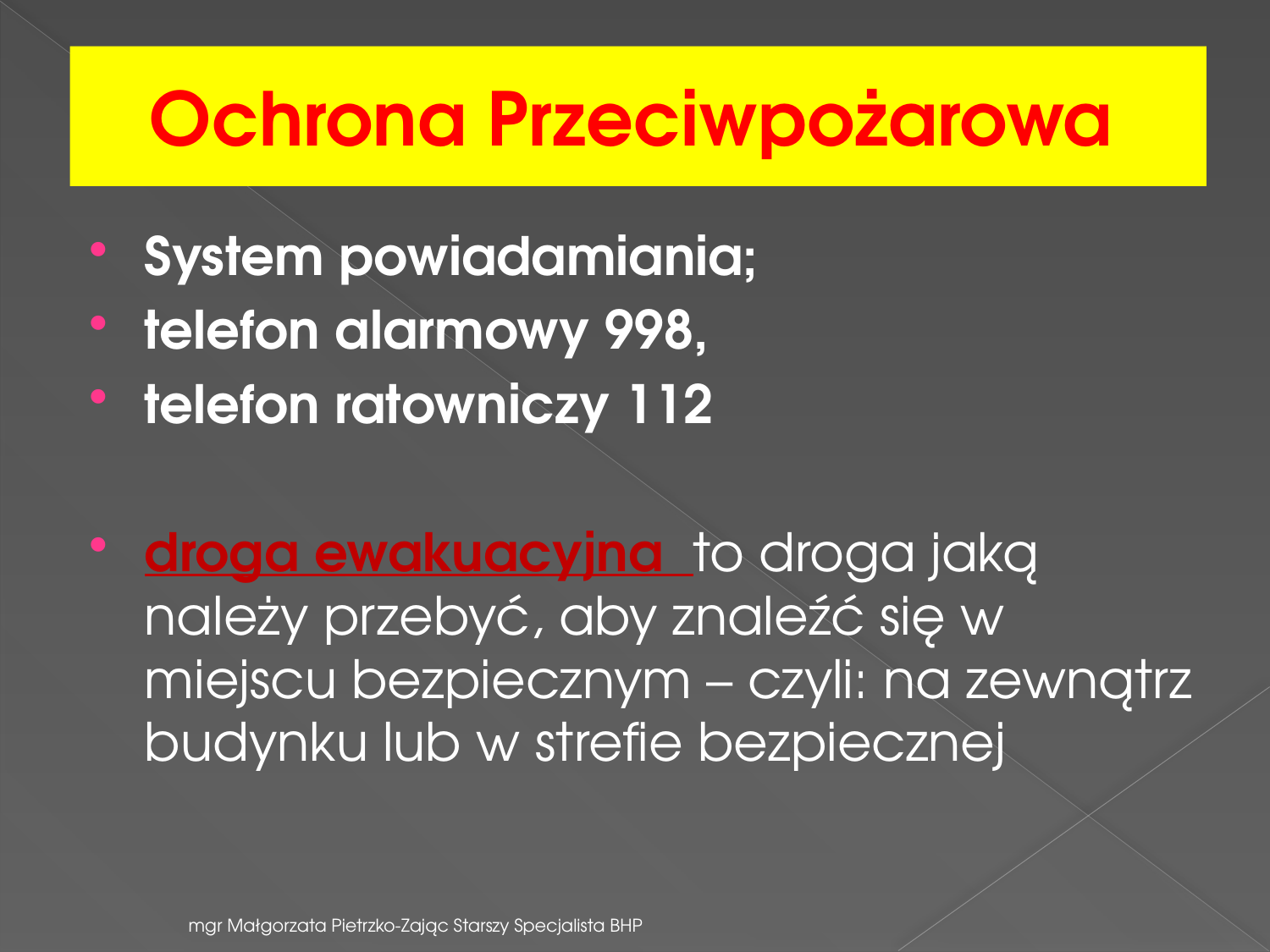

# Ochrona Przeciwpożarowa
System powiadamiania;
telefon alarmowy 998,
telefon ratowniczy 112

droga ewakuacyjna  to droga jaką należy przebyć, aby znaleźć się w miejscu bezpiecznym – czyli: na zewnątrz budynku lub w strefie bezpiecznej
mgr Małgorzata Pietrzko-Zając Starszy Specjalista BHP